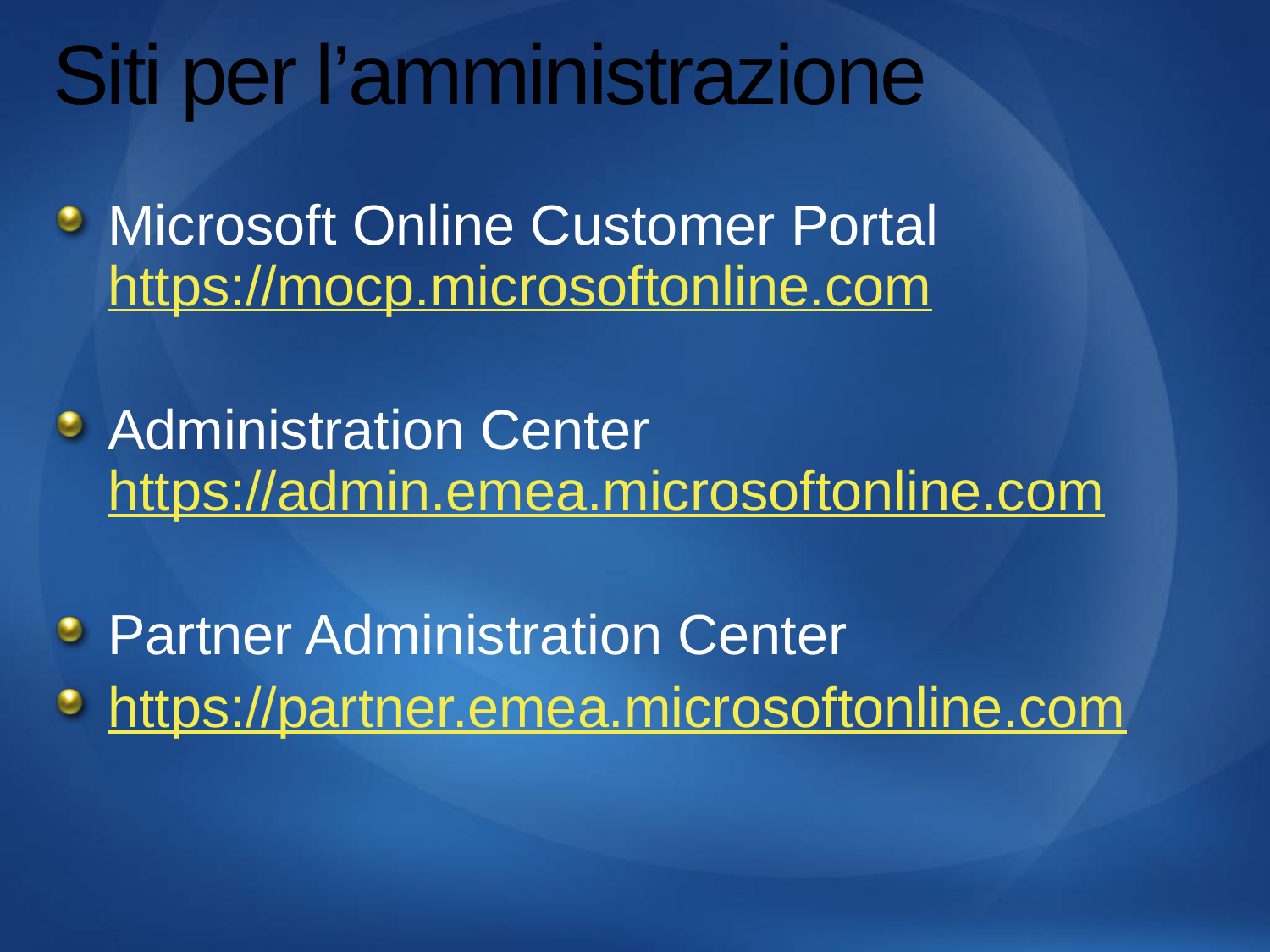

# Siti per l’amministrazione
Microsoft Online Customer Portal
https://mocp.microsoftonline.com

Administration Center
https://admin.emea.microsoftonline.com

Partner Administration Center
https://partner.emea.microsoftonline.com